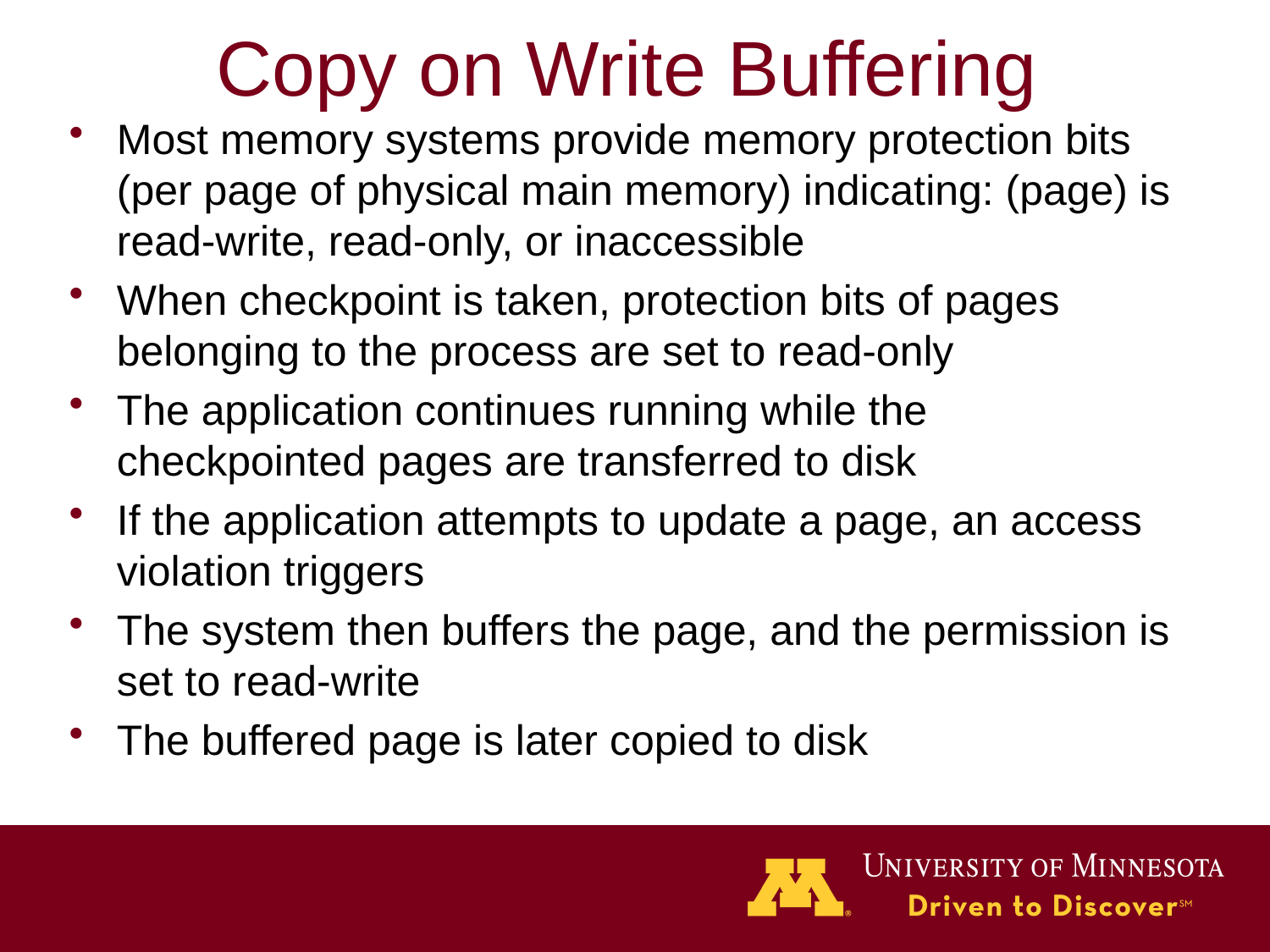

# Copy on Write Buffering
Most memory systems provide memory protection bits (per page of physical main memory) indicating: (page) is read-write, read-only, or inaccessible
When checkpoint is taken, protection bits of pages belonging to the process are set to read-only
The application continues running while the checkpointed pages are transferred to disk
If the application attempts to update a page, an access violation triggers
The system then buffers the page, and the permission is set to read-write
The buffered page is later copied to disk